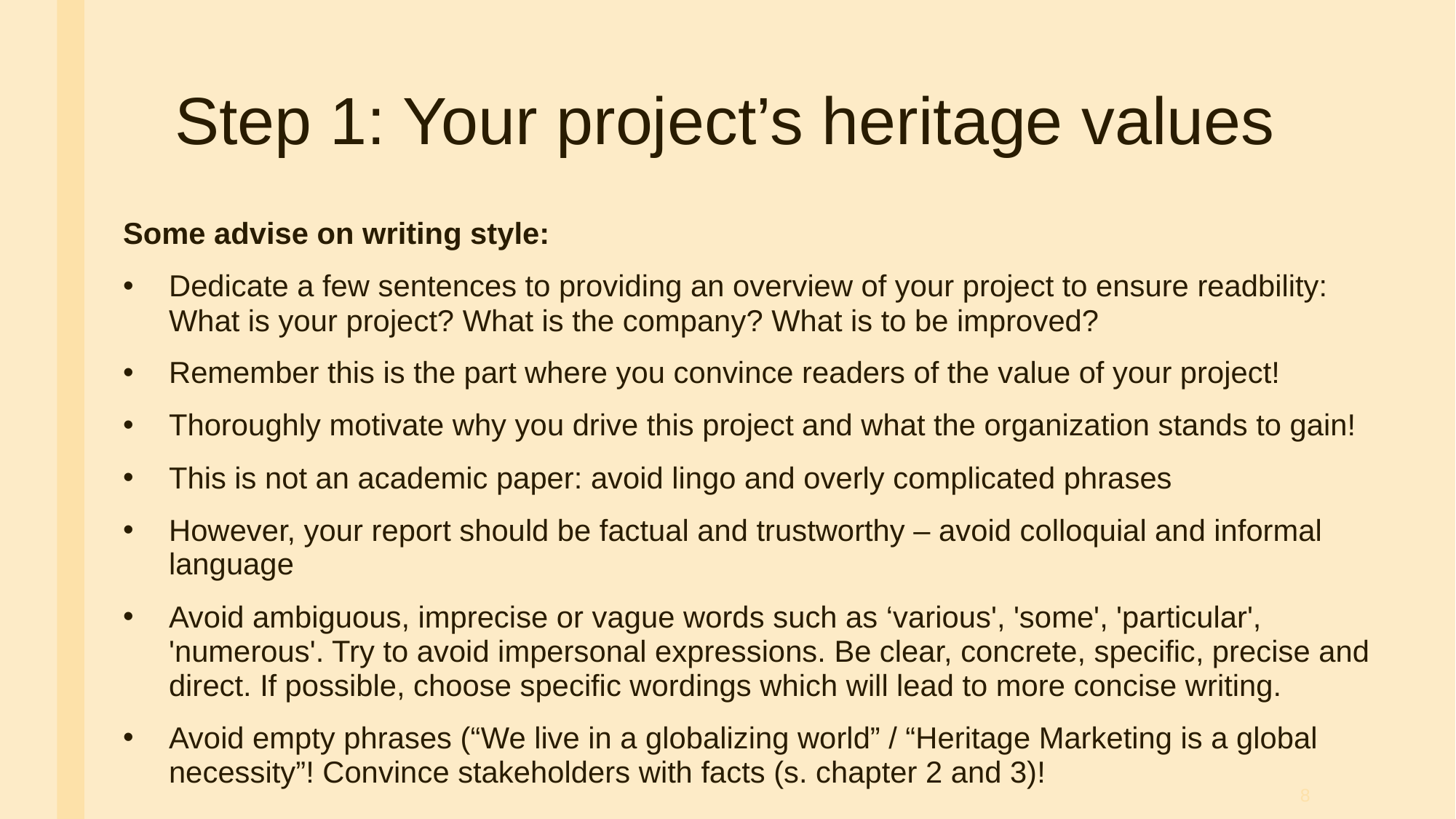

# Step 1: Your project’s heritage values
Some advise on writing style:
Dedicate a few sentences to providing an overview of your project to ensure readbility: What is your project? What is the company? What is to be improved?
Remember this is the part where you convince readers of the value of your project!
Thoroughly motivate why you drive this project and what the organization stands to gain!
This is not an academic paper: avoid lingo and overly complicated phrases
However, your report should be factual and trustworthy – avoid colloquial and informal language
Avoid ambiguous, imprecise or vague words such as ‘various', 'some', 'particular', 'numerous'. Try to avoid impersonal expressions. Be clear, concrete, specific, precise and direct. If possible, choose specific wordings which will lead to more concise writing.
Avoid empty phrases (“We live in a globalizing world” / “Heritage Marketing is a global necessity”! Convince stakeholders with facts (s. chapter 2 and 3)!

8